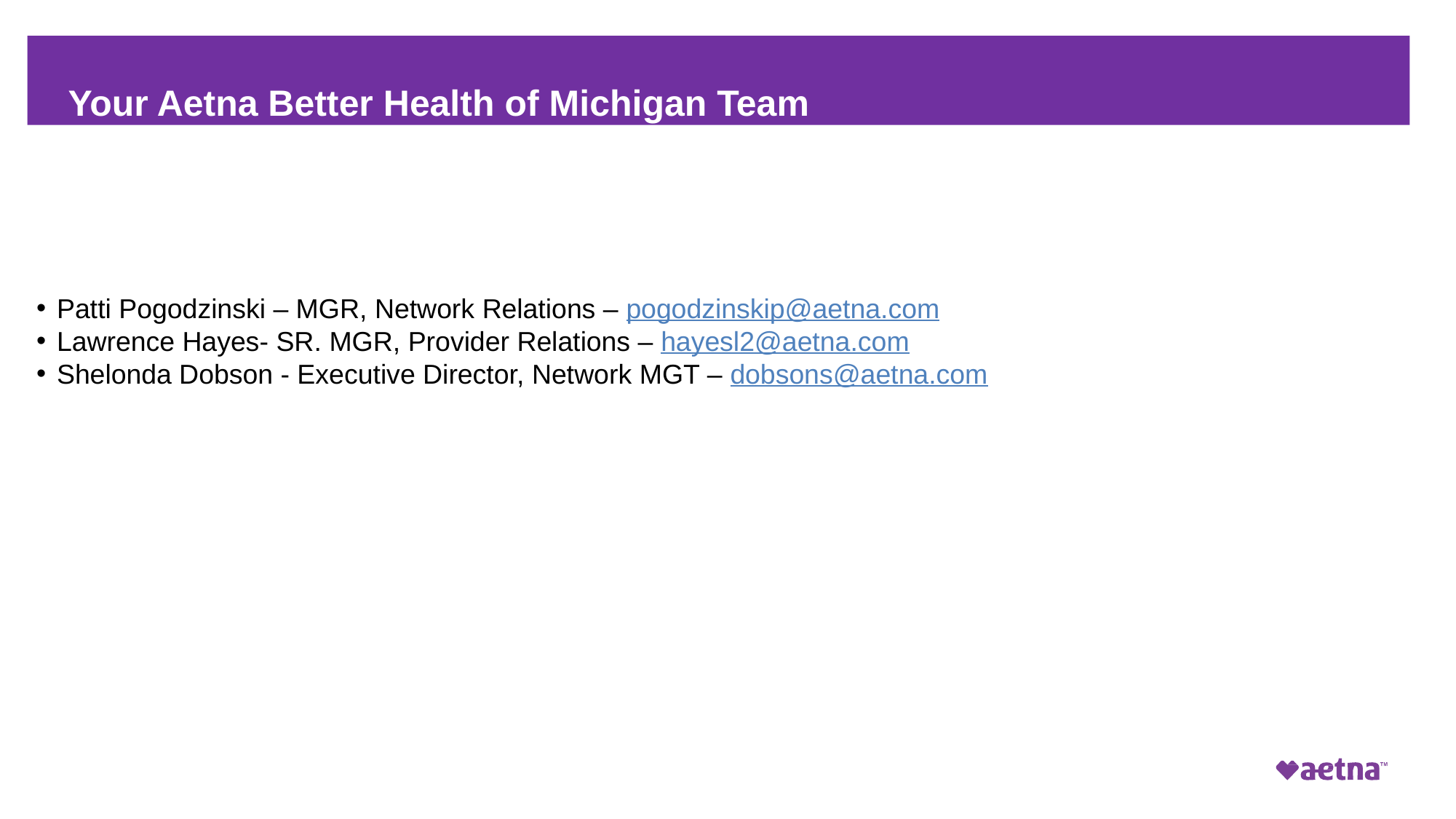

Your Aetna Better Health of Michigan Team

#

Patti Pogodzinski – MGR, Network Relations – pogodzinskip@aetna.com
Lawrence Hayes- SR. MGR, Provider Relations – hayesl2@aetna.com
Shelonda Dobson - Executive Director, Network MGT – dobsons@aetna.com